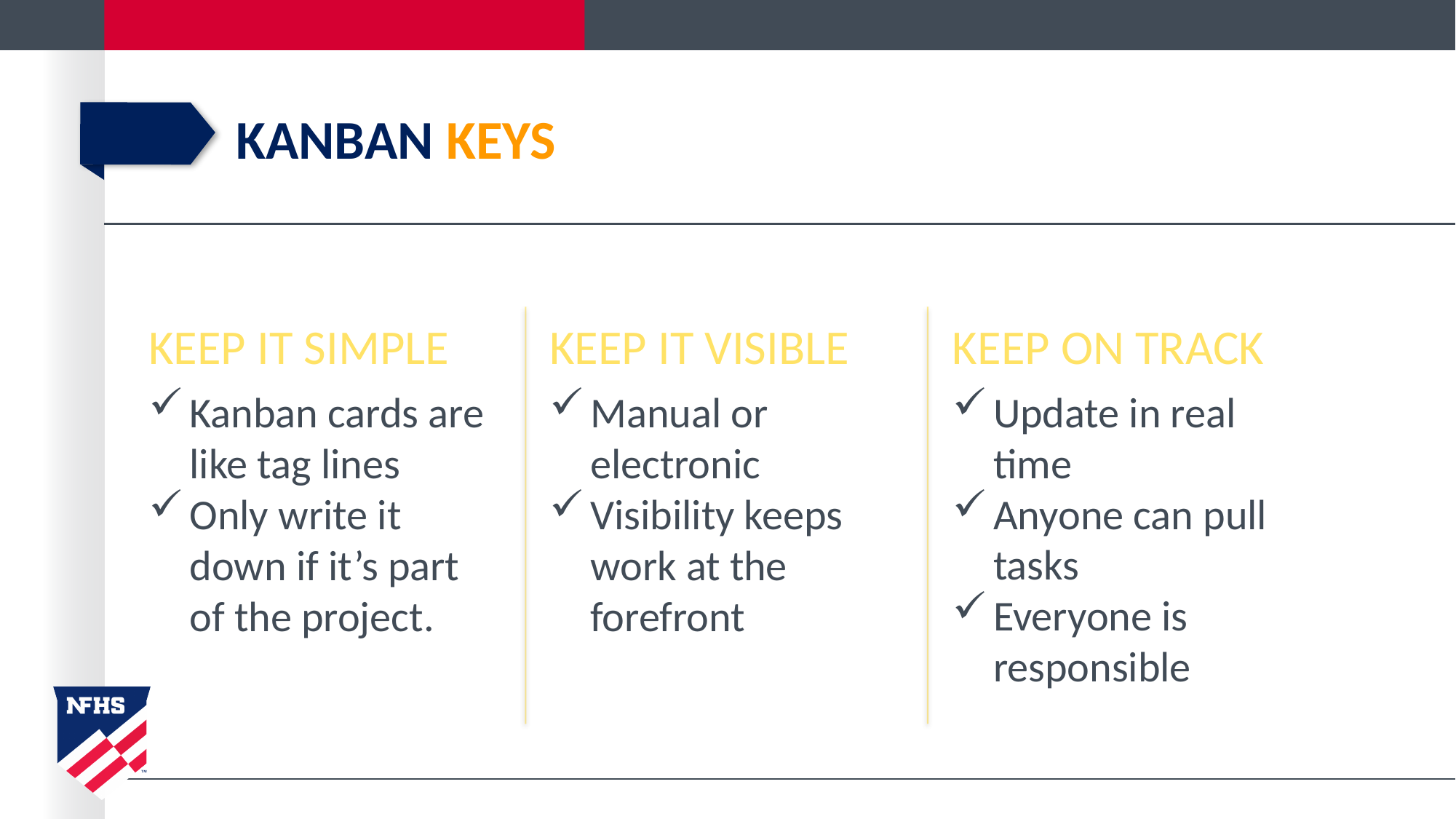

# KANBAN KEYS
KEEP IT VISIBLE
KEEP ON TRACK
KEEP IT SIMPLE
Update in real time
Anyone can pull tasks
Everyone is responsible
Manual or electronic
Visibility keeps work at the forefront

Kanban cards are like tag lines
Only write it down if it’s part of the project.